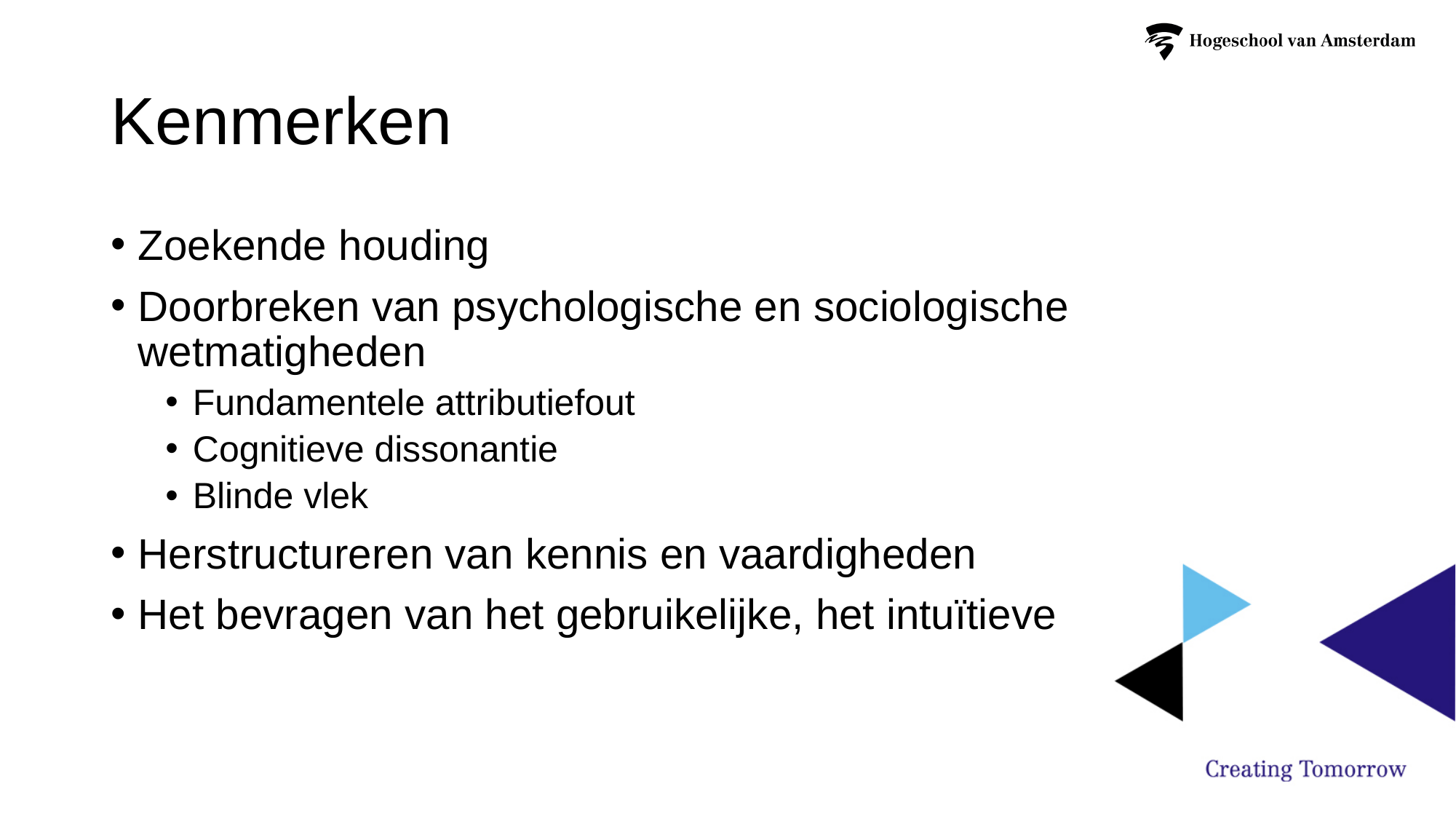

# Kenmerken
Zoekende houding
Doorbreken van psychologische en sociologische wetmatigheden
Fundamentele attributiefout
Cognitieve dissonantie
Blinde vlek
Herstructureren van kennis en vaardigheden
Het bevragen van het gebruikelijke, het intuïtieve